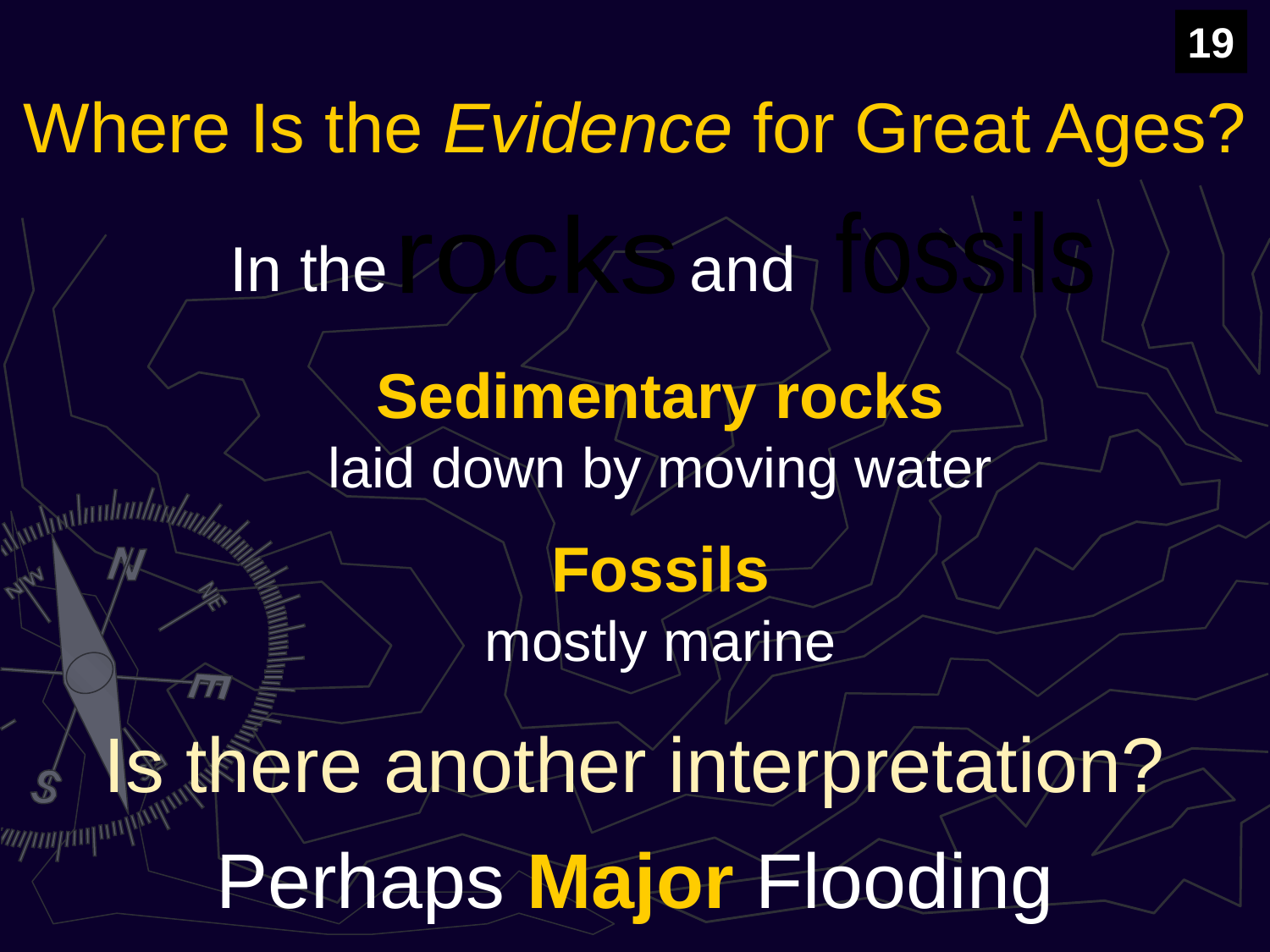

19
# Where Is the Evidence for Great Ages?
fossils
rocks
In the
and
Sedimentary rocks
laid down by moving water
Fossils
mostly marine

Is there another interpretation?
Perhaps Major Flooding